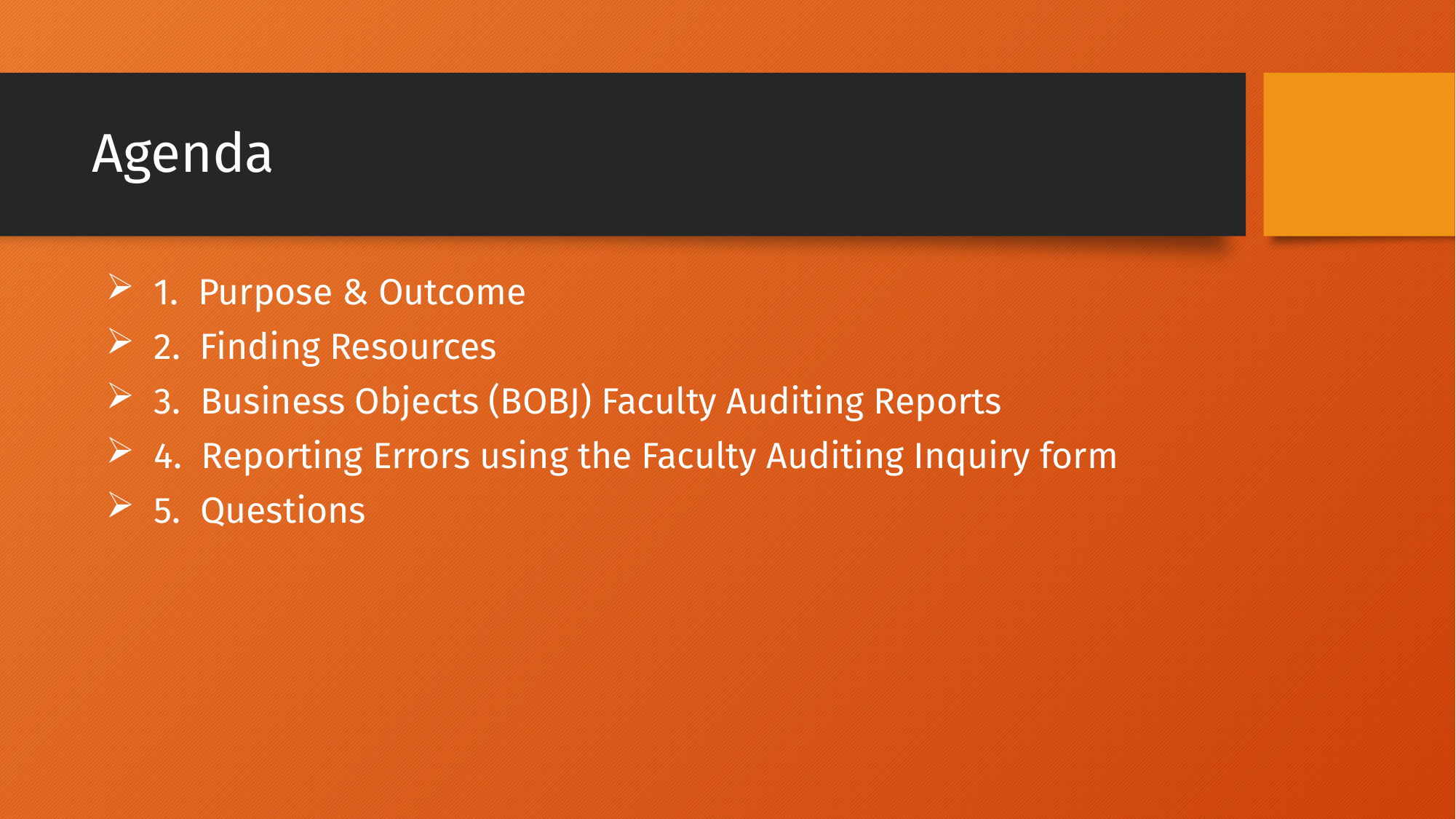

# Agenda
  1.  Purpose & Outcome
  2.  Finding Resources
  3.  Business Objects (BOBJ) Faculty Auditing Reports
  4.  Reporting Errors using the Faculty Auditing Inquiry form
  5.  Questions